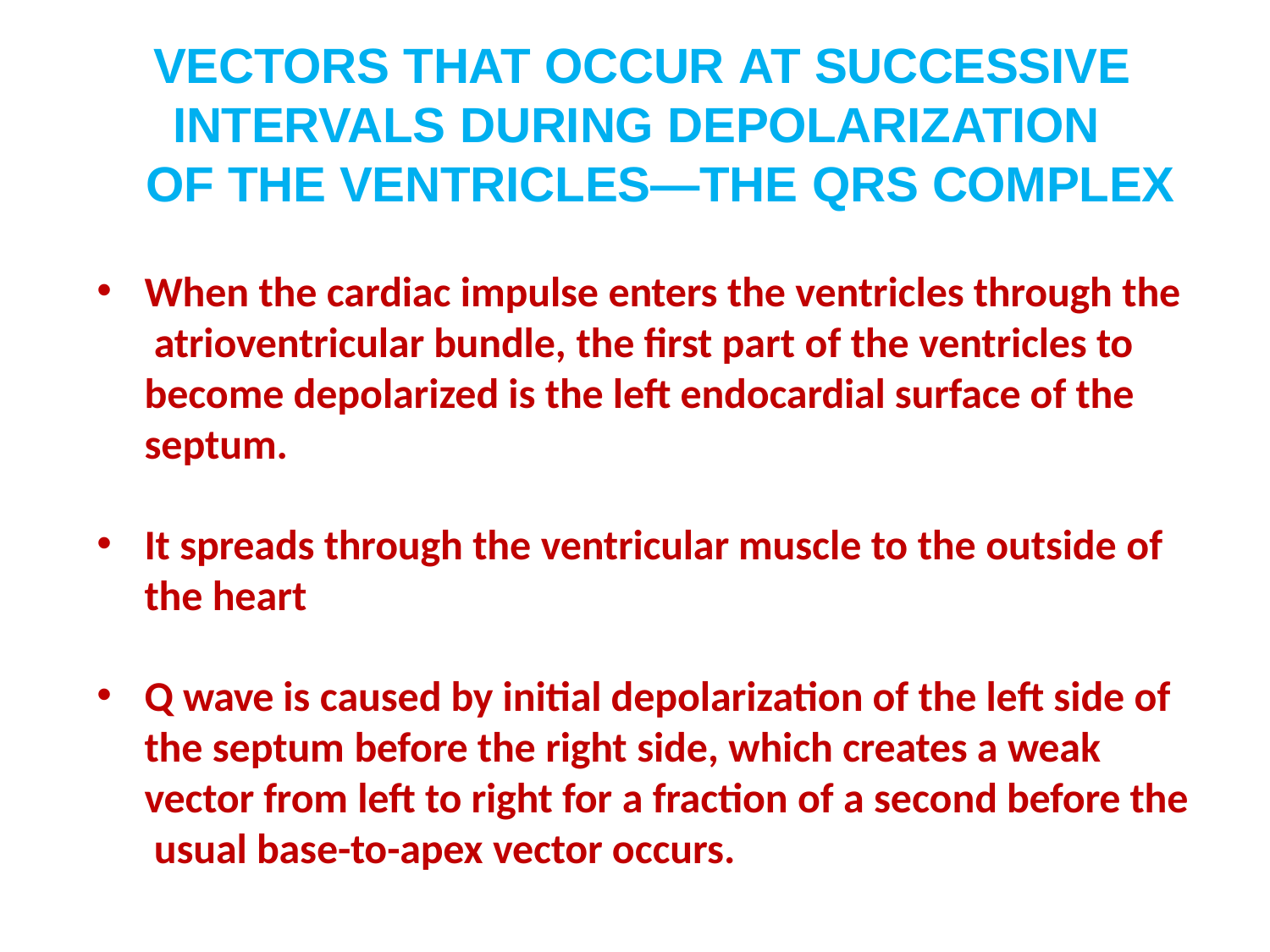

# VECTORS THAT OCCUR AT SUCCESSIVE  INTERVALS DURING DEPOLARIZATION
OF THE VENTRICLES—THE QRS COMPLEX

When the cardiac impulse enters the ventricles through the  atrioventricular bundle, the first part of the ventricles to  become depolarized is the left endocardial surface of the  septum.

It spreads through the ventricular muscle to the outside of
the heart

Q wave is caused by initial depolarization of the left side of  the septum before the right side, which creates a weak  vector from left to right for a fraction of a second before the  usual base-to-apex vector occurs.